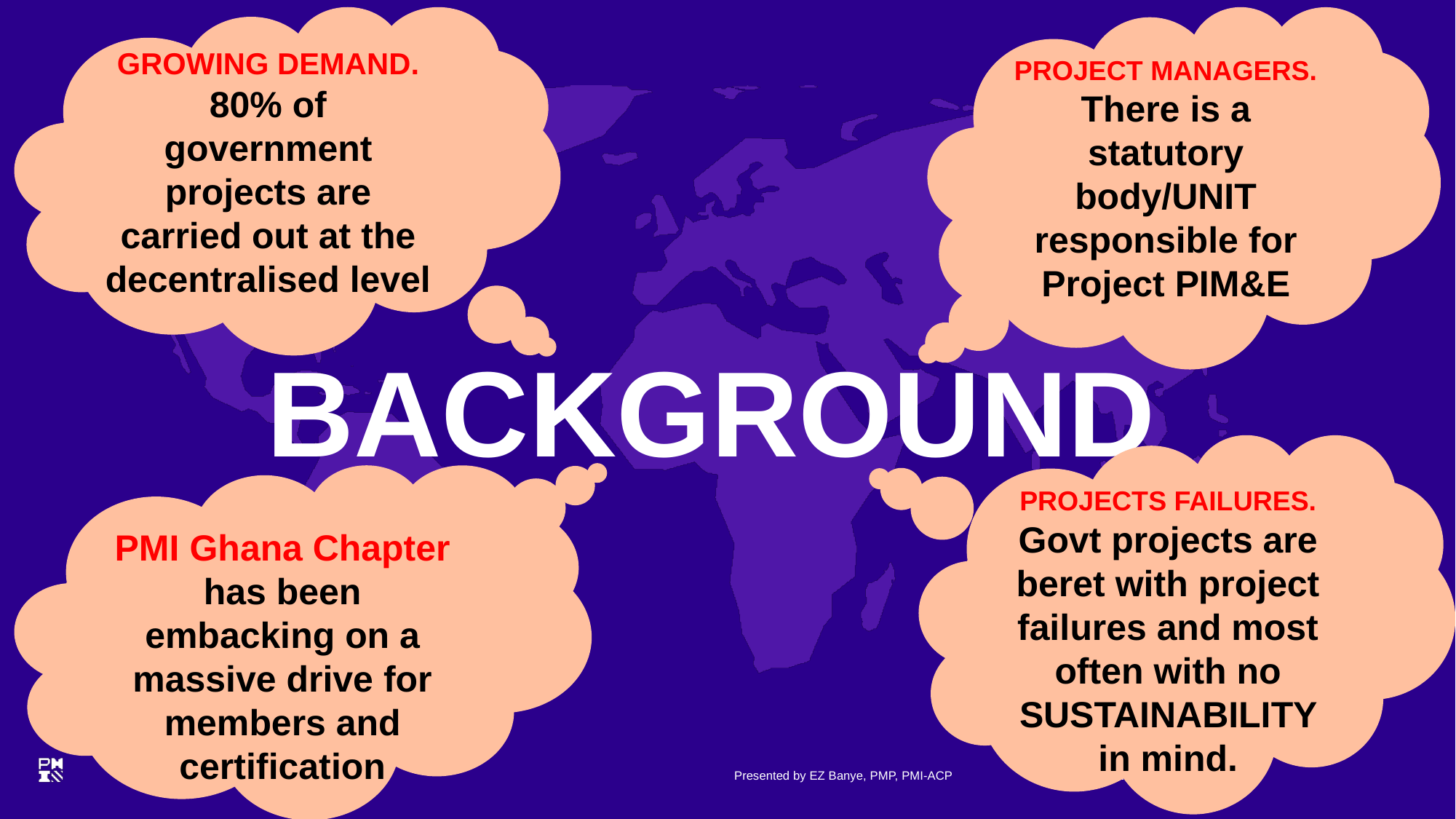

GROWING DEMAND.
80% of government projects are carried out at the decentralised level
PROJECT MANAGERS.
There is a statutory body/UNIT responsible for Project PIM&E
BACKGROUND

PROJECTS FAILURES.
Govt projects are beret with project failures and most often with no SUSTAINABILITY in mind.

PMI Ghana Chapter has been embacking on a massive drive for members and certification
Presented by EZ Banye, PMP, PMI-ACP
25/07/2024